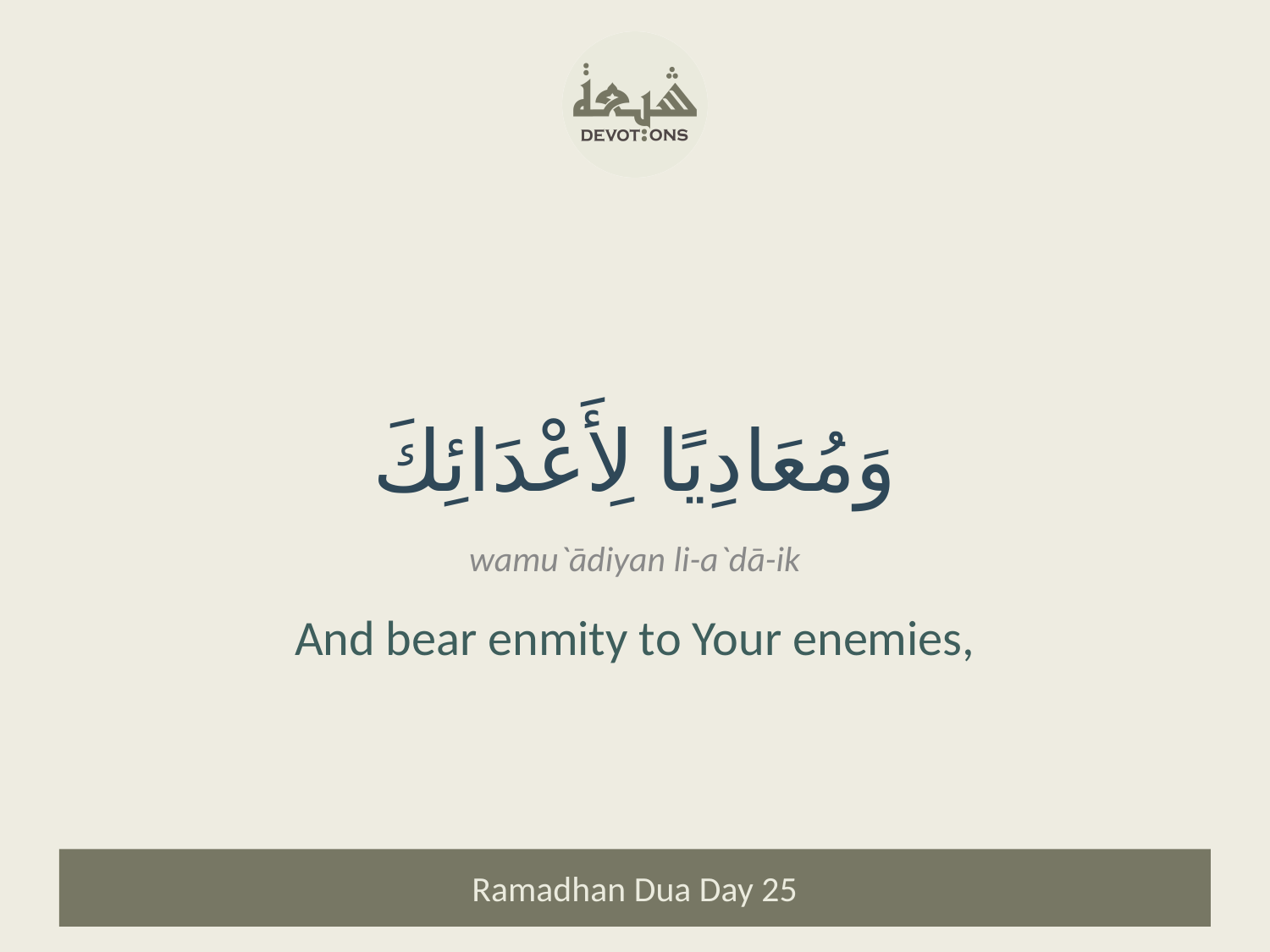

وَمُعَادِيًا لِأَعْدَائِكَ
wamu`ādiyan li-a`dā-ik
And bear enmity to Your enemies,
Ramadhan Dua Day 25